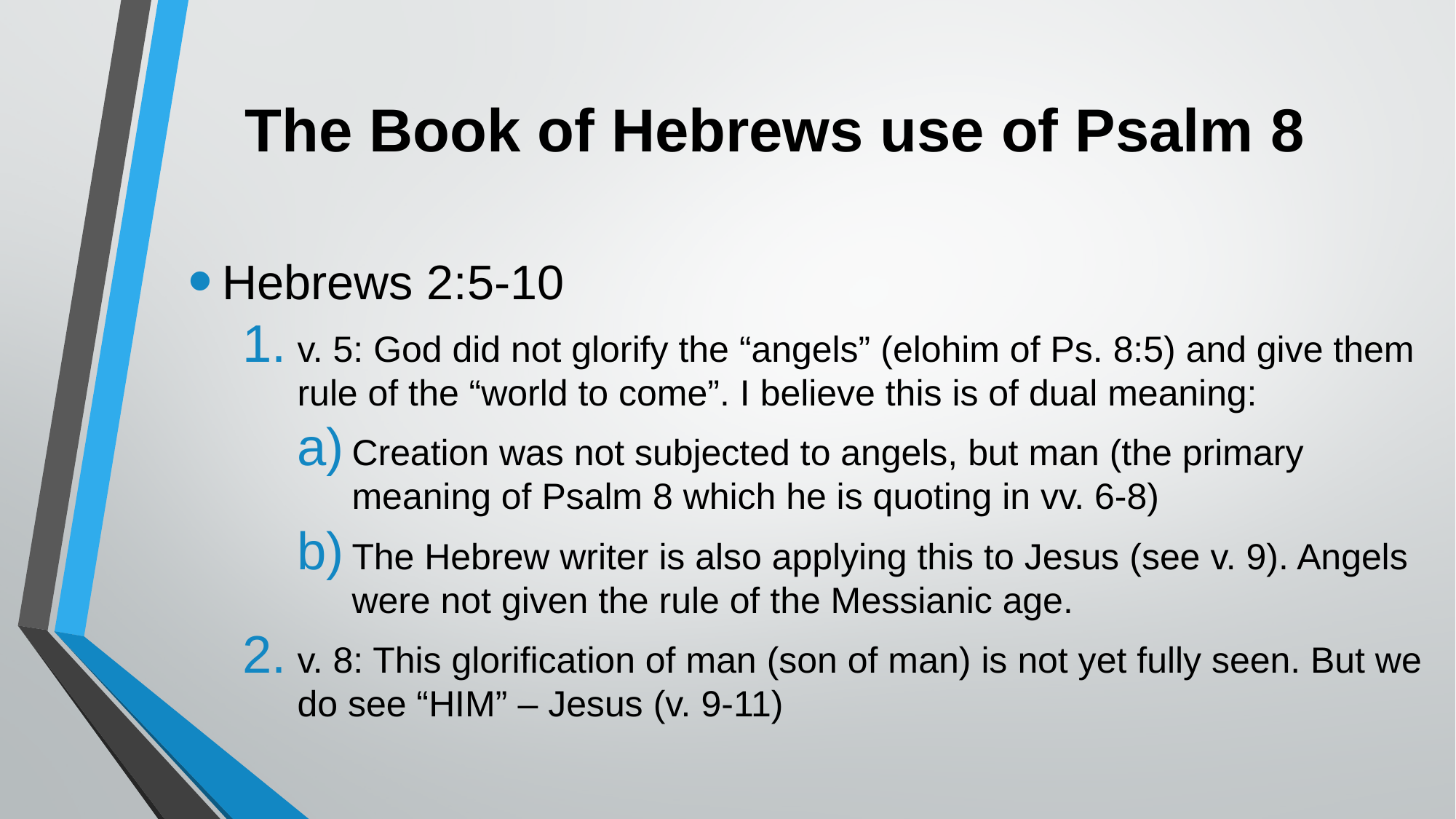

# The Book of Hebrews use of Psalm 8
Hebrews 2:5-10
v. 5: God did not glorify the “angels” (elohim of Ps. 8:5) and give them rule of the “world to come”. I believe this is of dual meaning:
Creation was not subjected to angels, but man (the primary meaning of Psalm 8 which he is quoting in vv. 6-8)
The Hebrew writer is also applying this to Jesus (see v. 9). Angels were not given the rule of the Messianic age.
v. 8: This glorification of man (son of man) is not yet fully seen. But we do see “HIM” – Jesus (v. 9-11)